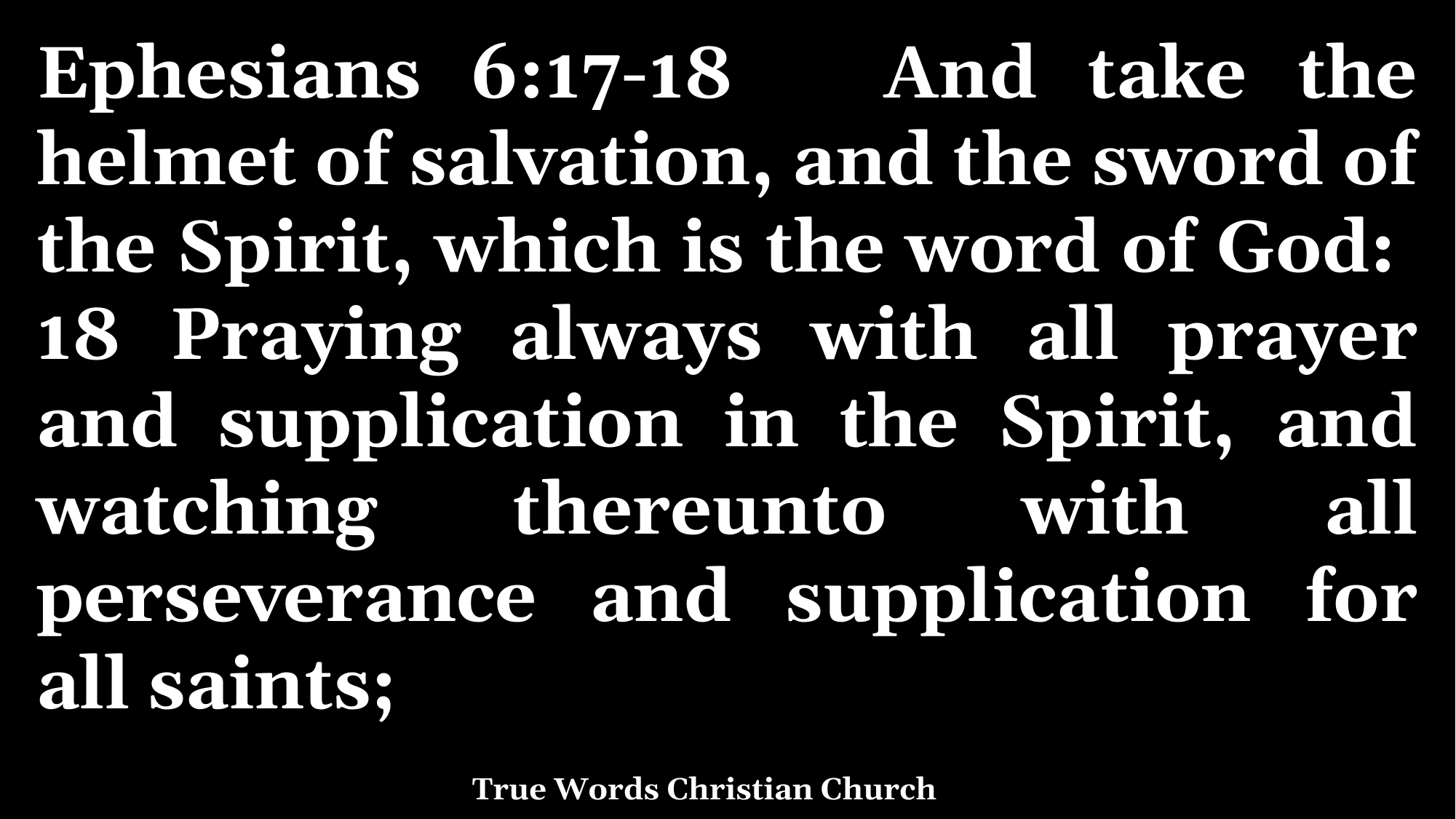

Ephesians 6:17-18   And take the helmet of salvation, and the sword of the Spirit, which is the word of God:  18 Praying always with all prayer and supplication in the Spirit, and watching thereunto with all perseverance and supplication for all saints;
True Words Christian Church